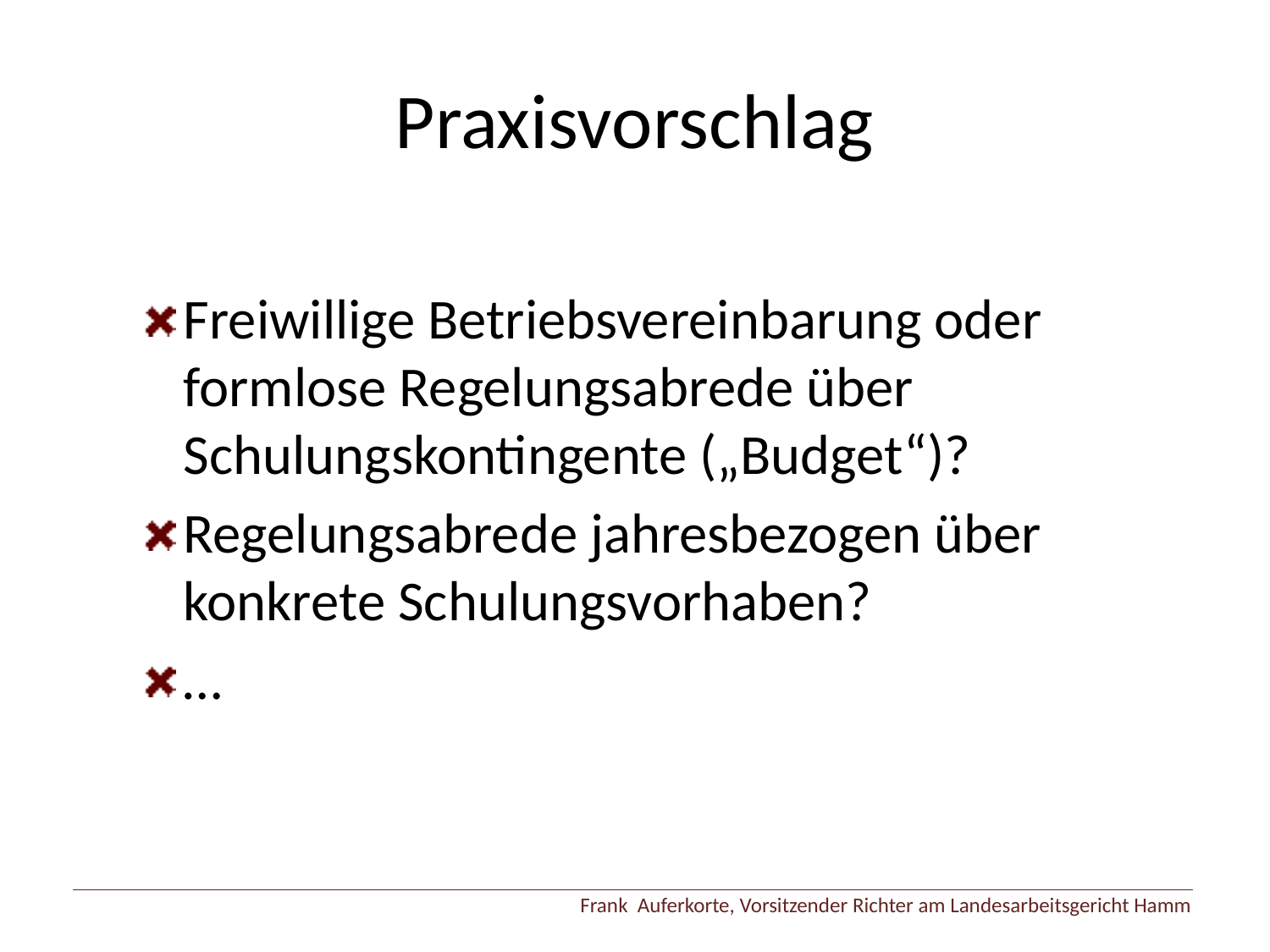

# Praxisvorschlag
Freiwillige Betriebsvereinbarung oder formlose Regelungsabrede über Schulungskontingente („Budget“)?
Regelungsabrede jahresbezogen über konkrete Schulungsvorhaben?
…

Frank  Auferkorte, Vorsitzender Richter am Landesarbeitsgericht Hamm